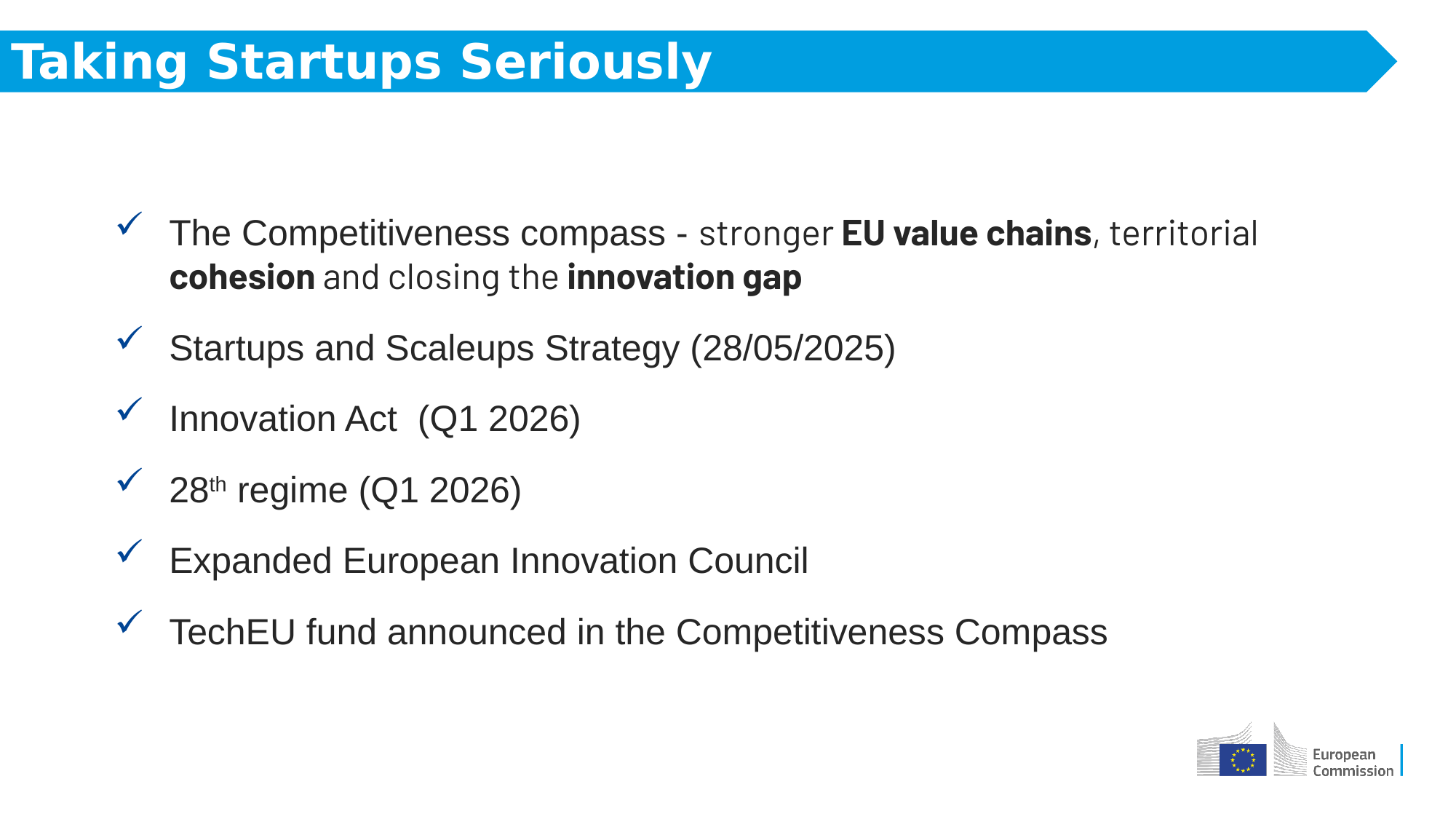

# Taking Startups Seriously

The Competitiveness compass - stronger EU value chains, territorial cohesion and closing the innovation gap
Startups and Scaleups Strategy (28/05/2025)
Innovation Act  (Q1 2026)
28th regime (Q1 2026)
Expanded European Innovation Council
TechEU fund announced in the Competitiveness Compass